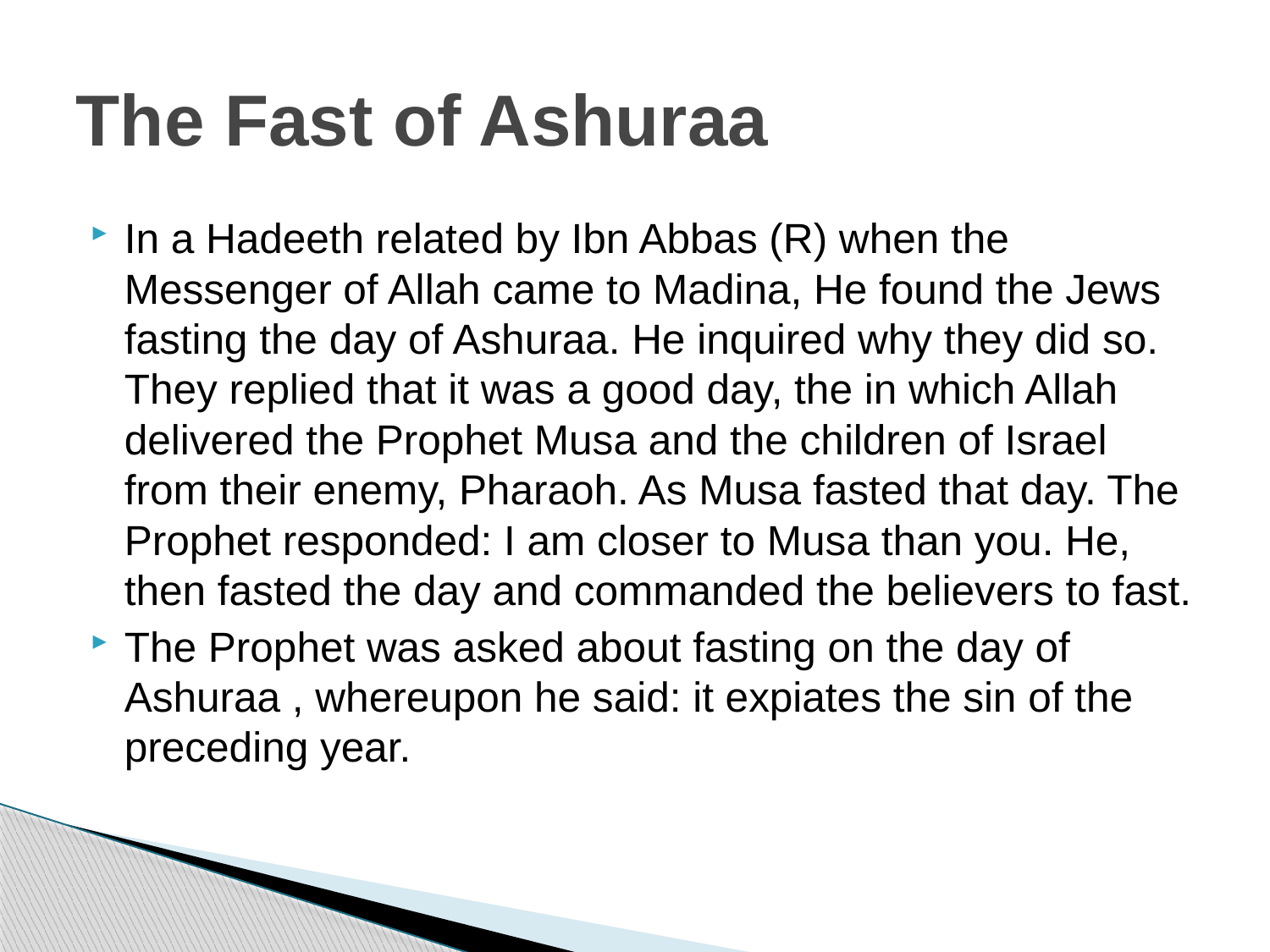

# The Fast of Ashuraa
In a Hadeeth related by Ibn Abbas (R) when the Messenger of Allah came to Madina, He found the Jews fasting the day of Ashuraa. He inquired why they did so. They replied that it was a good day, the in which Allah delivered the Prophet Musa and the children of Israel from their enemy, Pharaoh. As Musa fasted that day. The Prophet responded: I am closer to Musa than you. He, then fasted the day and commanded the believers to fast.
The Prophet was asked about fasting on the day of Ashuraa , whereupon he said: it expiates the sin of the preceding year.